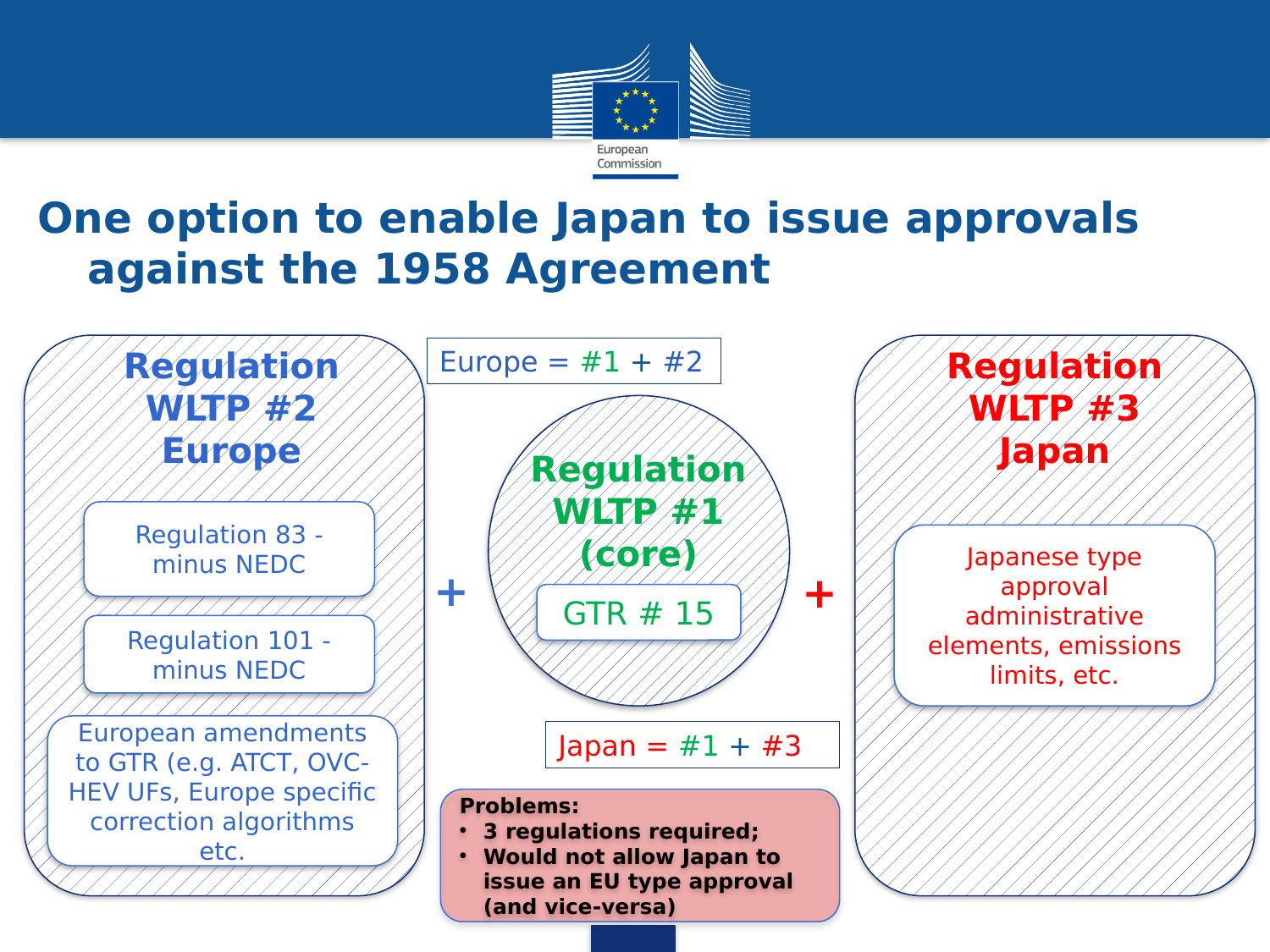

# One option to enable Japan to issue approvals against the 1958 Agreement

Regulation WLTP #2 Europe
Regulation 83 - minus NEDC
Regulation 101 - minus NEDC
European amendments to GTR (e.g. ATCT, OVC-HEV UFs, Europe specific correction algorithms etc.

Regulation WLTP #3 Japan
Japanese type approval administrative elements, emissions limits, etc.
Europe = #1 + #2

Regulation WLTP #1 (core)
GTR # 15
+
+
Japan = #1 + #3
Problems:
3 regulations required;
Would not allow Japan to issue an EU type approval (and vice-versa)